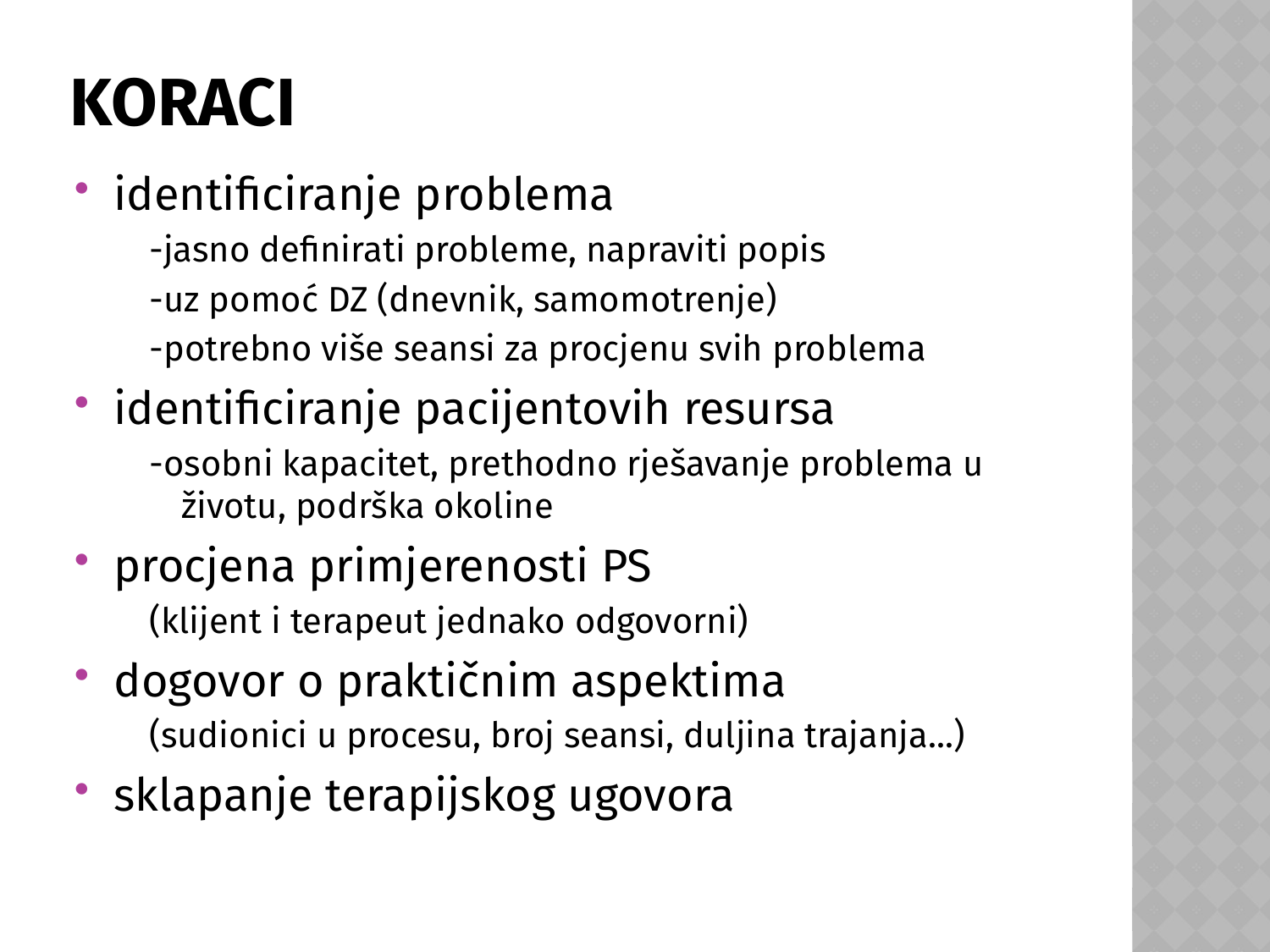

# koraci
identificiranje problema
-jasno definirati probleme, napraviti popis
-uz pomoć DZ (dnevnik, samomotrenje)
-potrebno više seansi za procjenu svih problema
identificiranje pacijentovih resursa
-osobni kapacitet, prethodno rješavanje problema u životu, podrška okoline
procjena primjerenosti PS
(klijent i terapeut jednako odgovorni)
dogovor o praktičnim aspektima
(sudionici u procesu, broj seansi, duljina trajanja...)
sklapanje terapijskog ugovora